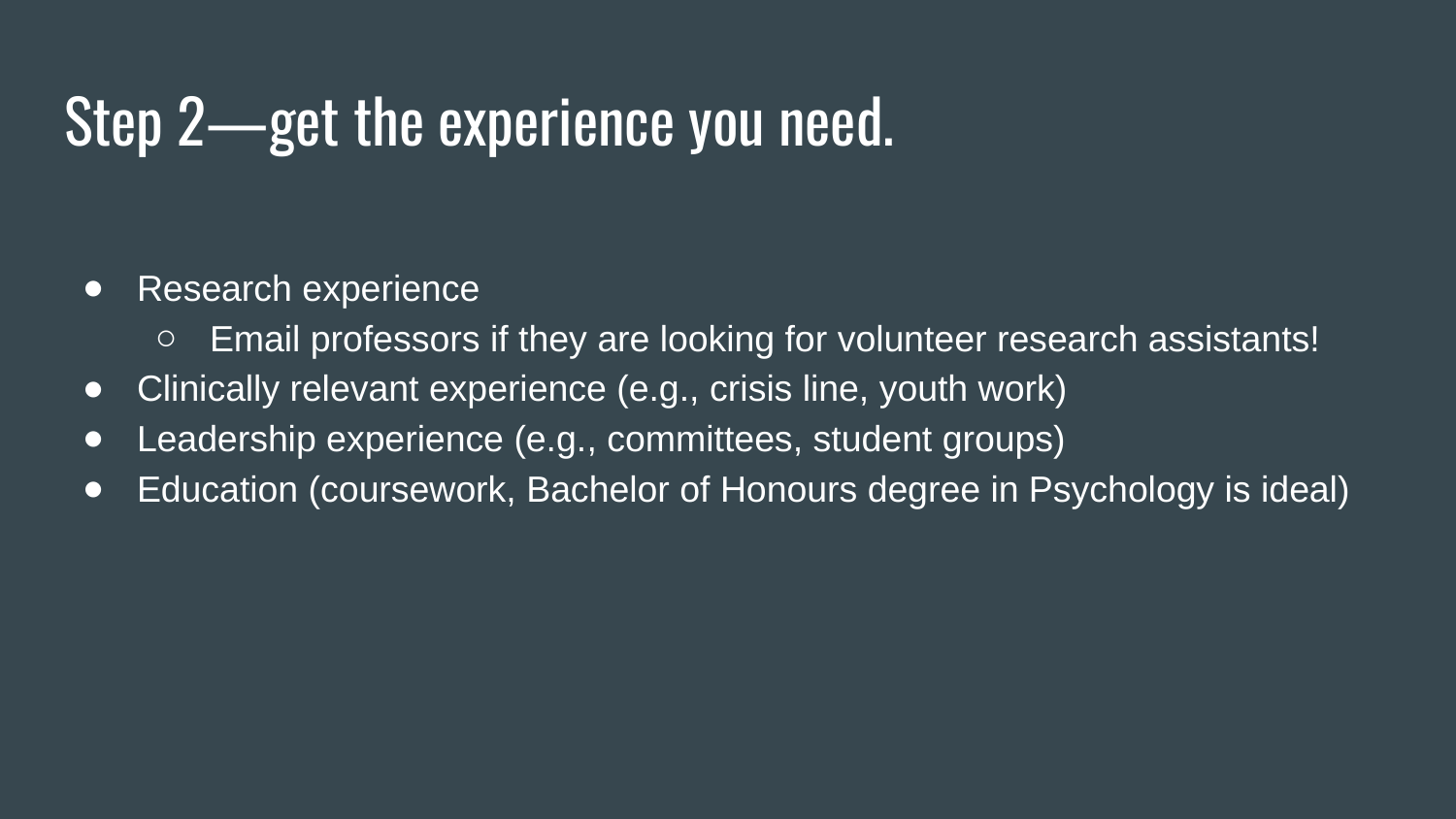

# Step 2—get the experience you need.
Research experience
Email professors if they are looking for volunteer research assistants!
Clinically relevant experience (e.g., crisis line, youth work)
Leadership experience (e.g., committees, student groups)
Education (coursework, Bachelor of Honours degree in Psychology is ideal)